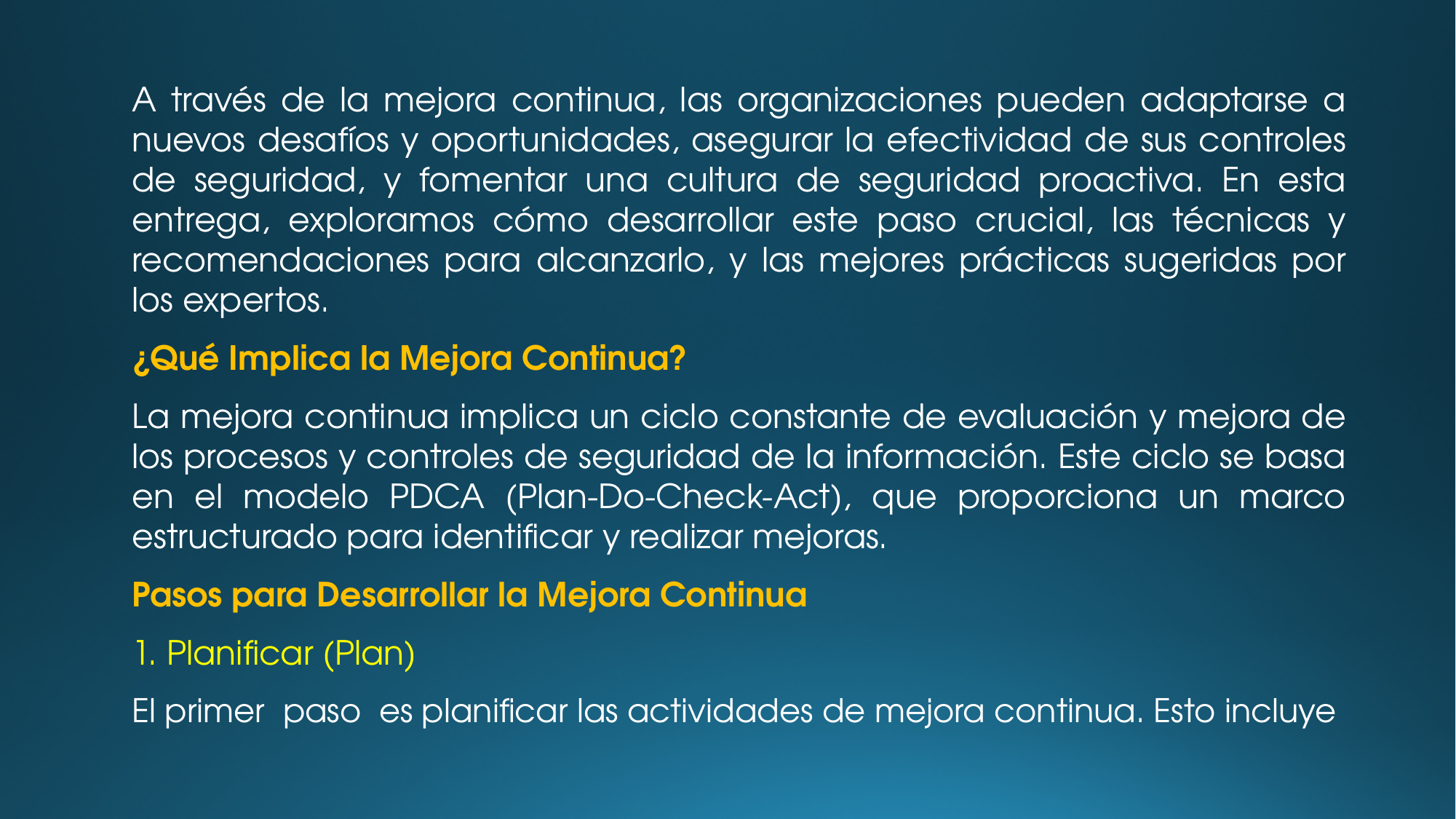

A través de la mejora continua, las organizaciones pueden adaptarse a nuevos desafíos y oportunidades, asegurar la efectividad de sus controles de seguridad, y fomentar una cultura de seguridad proactiva. En esta entrega, exploramos cómo desarrollar este paso crucial, las técnicas y recomendaciones para alcanzarlo, y las mejores prácticas sugeridas por los expertos.
¿Qué Implica la Mejora Continua?
La mejora continua implica un ciclo constante de evaluación y mejora de los procesos y controles de seguridad de la información. Este ciclo se basa en el modelo PDCA (Plan-Do-Check-Act), que proporciona un marco estructurado para identificar y realizar mejoras.
Pasos para Desarrollar la Mejora Continua
1. Planificar (Plan)
El primer  paso  es planificar las actividades de mejora continua. Esto incluye